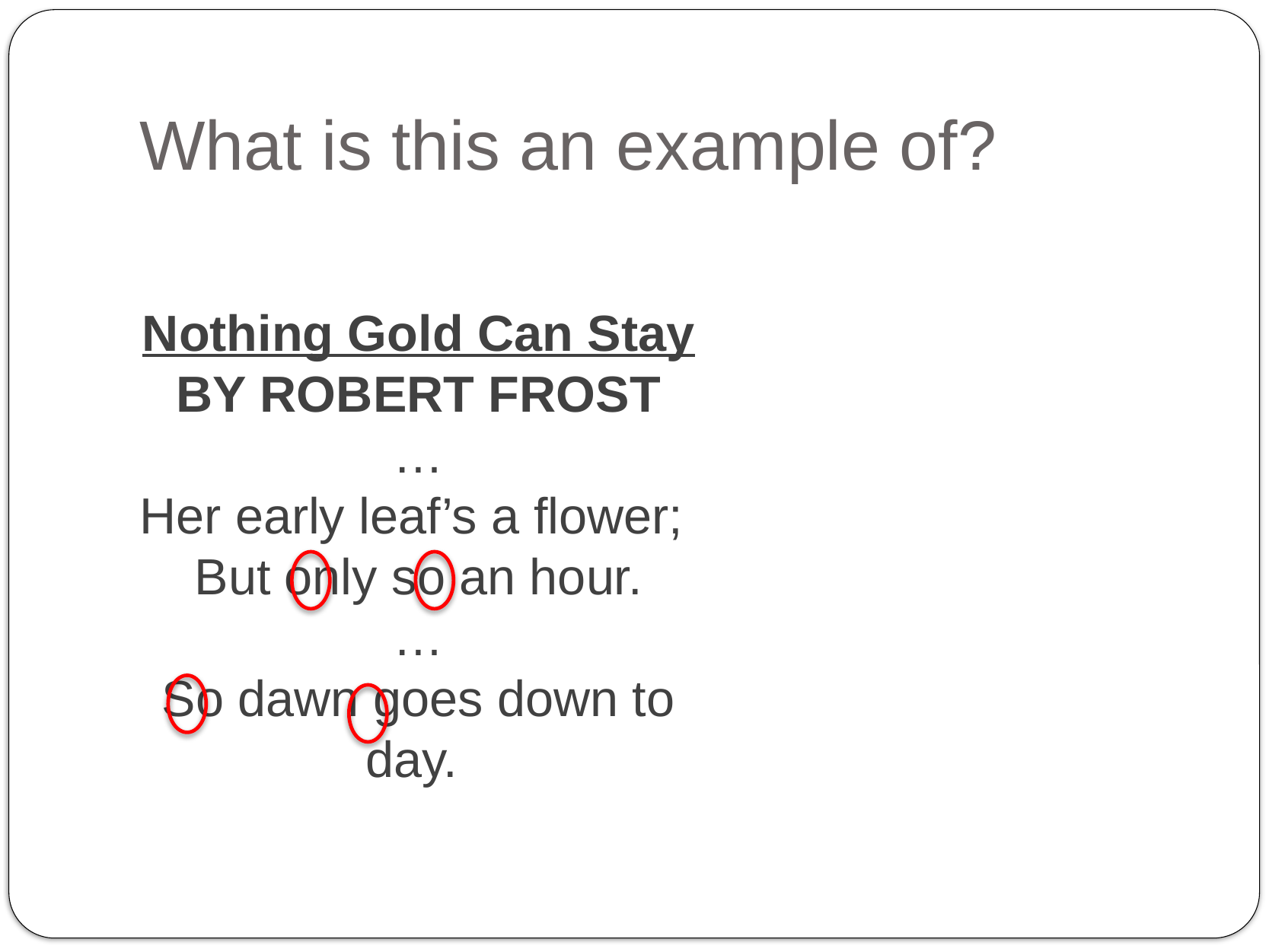

# What is this an example of?
Nothing Gold Can Stay
By Robert Frost
…
Her early leaf’s a flower;
But only so an hour.
…
So dawn goes down to day.